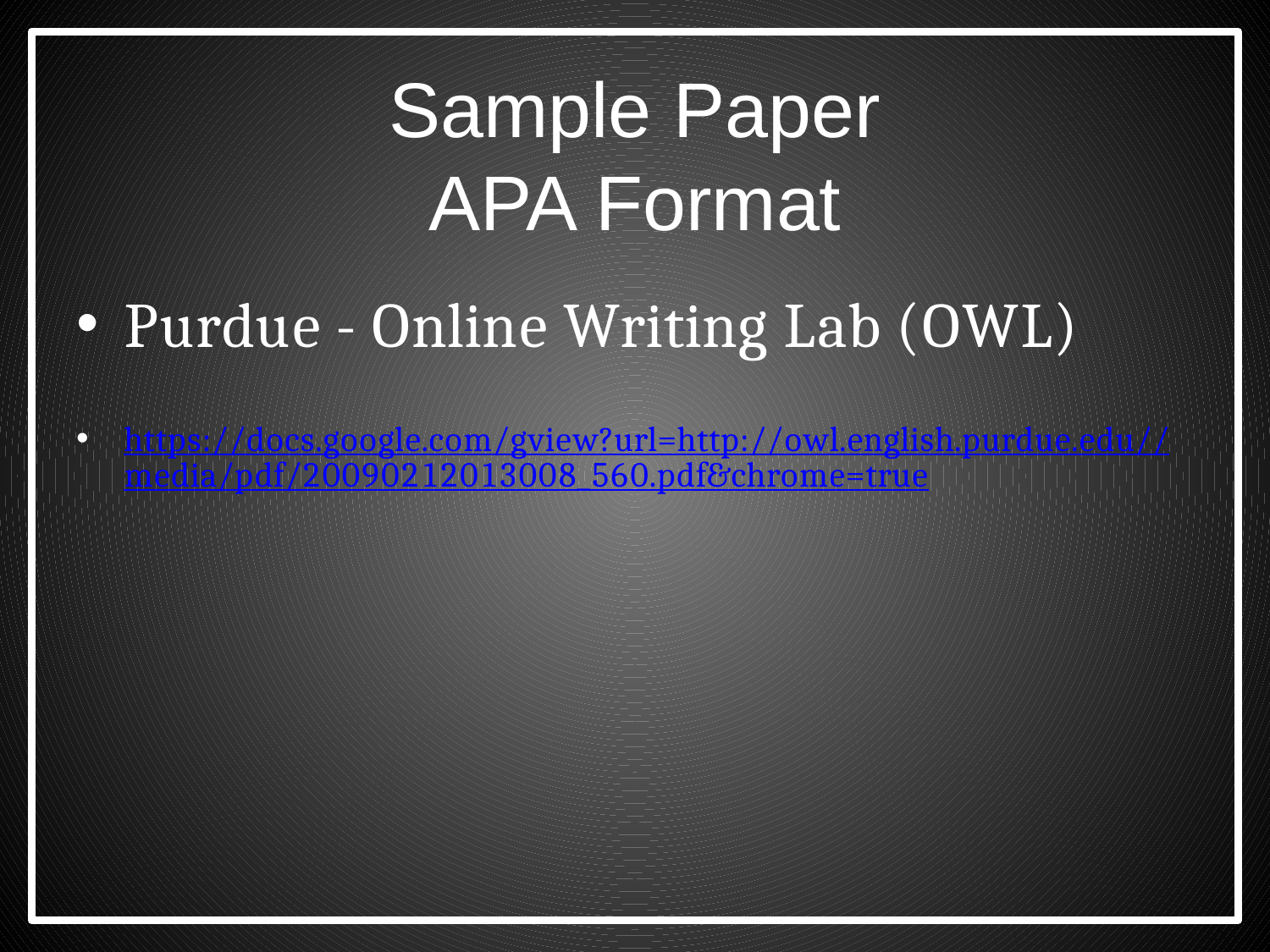

# Sample Paper APA Format

Purdue - Online Writing Lab (OWL)

https://docs.google.com/gview?url=http://owl.english.purdue.edu//media/pdf/20090212013008_560.pdf&chrome=true